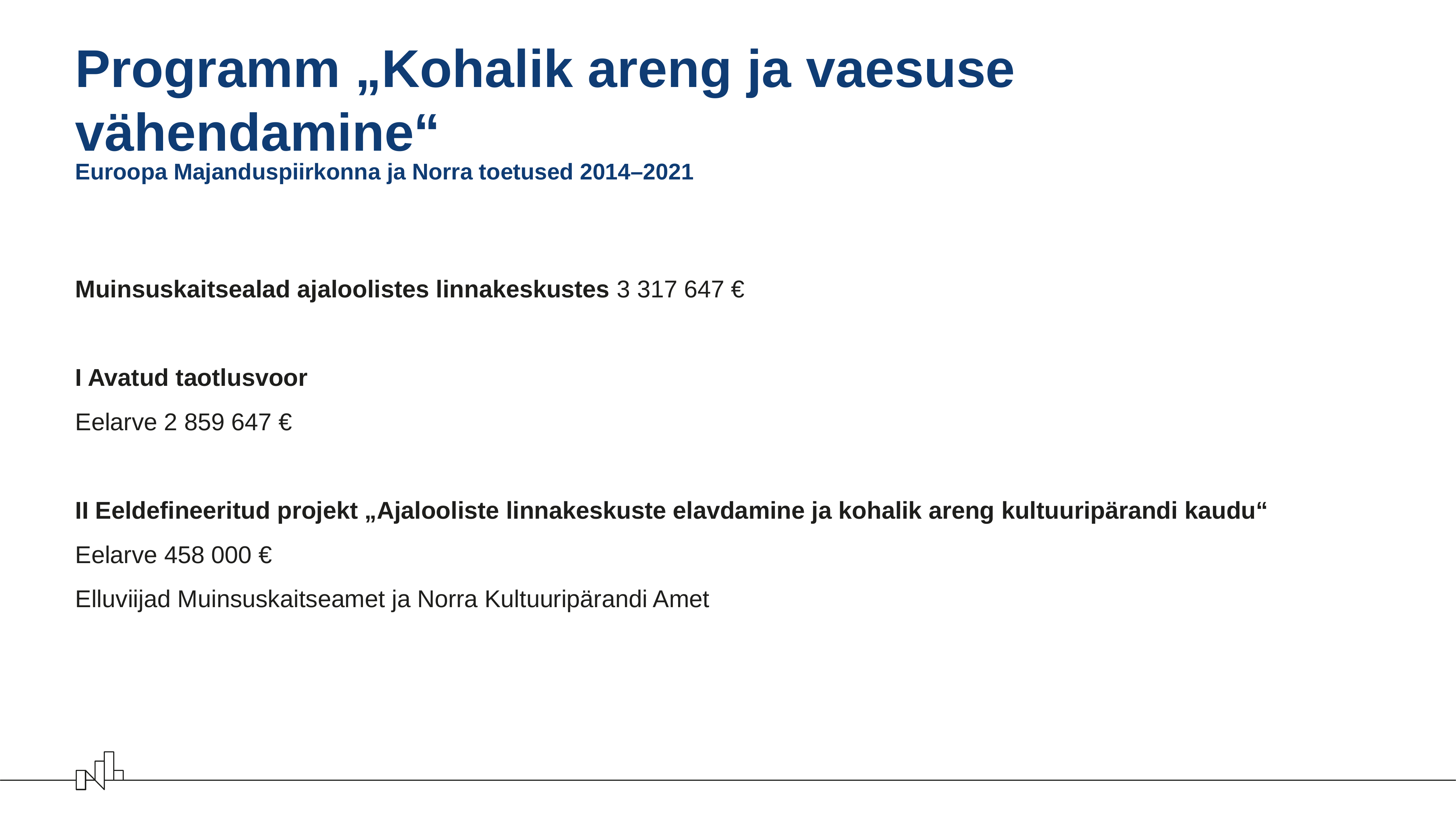

# Programm „Kohalik areng ja vaesuse vähendamine“
Euroopa Majanduspiirkonna ja Norra toetused 2014–2021

Muinsuskaitsealad ajaloolistes linnakeskustes 3 317 647 €

I Avatud taotlusvoor
Eelarve 2 859 647 €

II Eeldefineeritud projekt „Ajalooliste linnakeskuste elavdamine ja kohalik areng kultuuripärandi kaudu“
Eelarve 458 000 €
Elluviijad Muinsuskaitseamet ja Norra Kultuuripärandi Amet